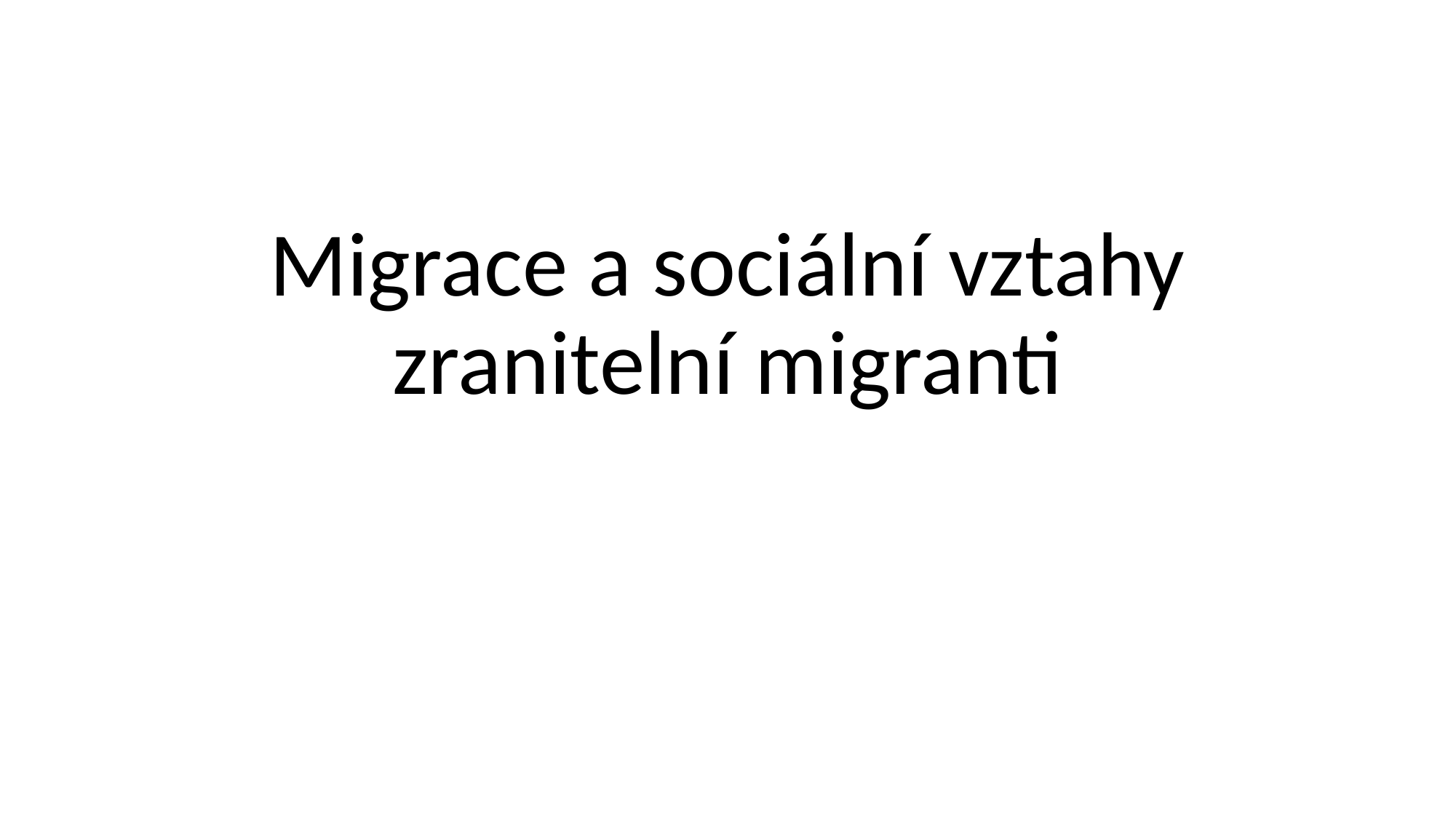

# Migrace a sociální vztahy zranitelní migranti